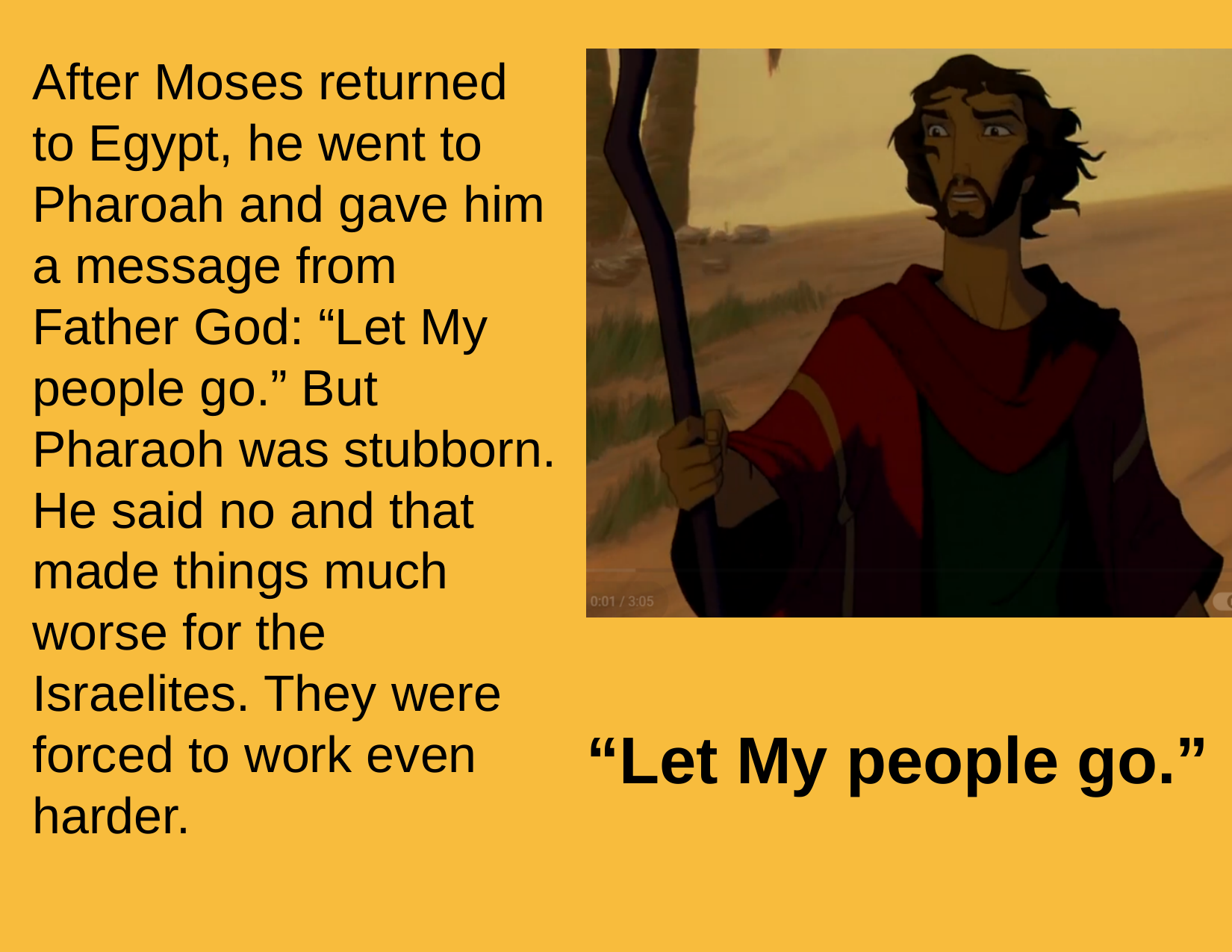

After Moses returned to Egypt, he went to Pharoah and gave him a message from Father God: “Let My people go.” But Pharaoh was stubborn. He said no and that made things much worse for the Israelites. They were forced to work even harder.

“Let My people go.”